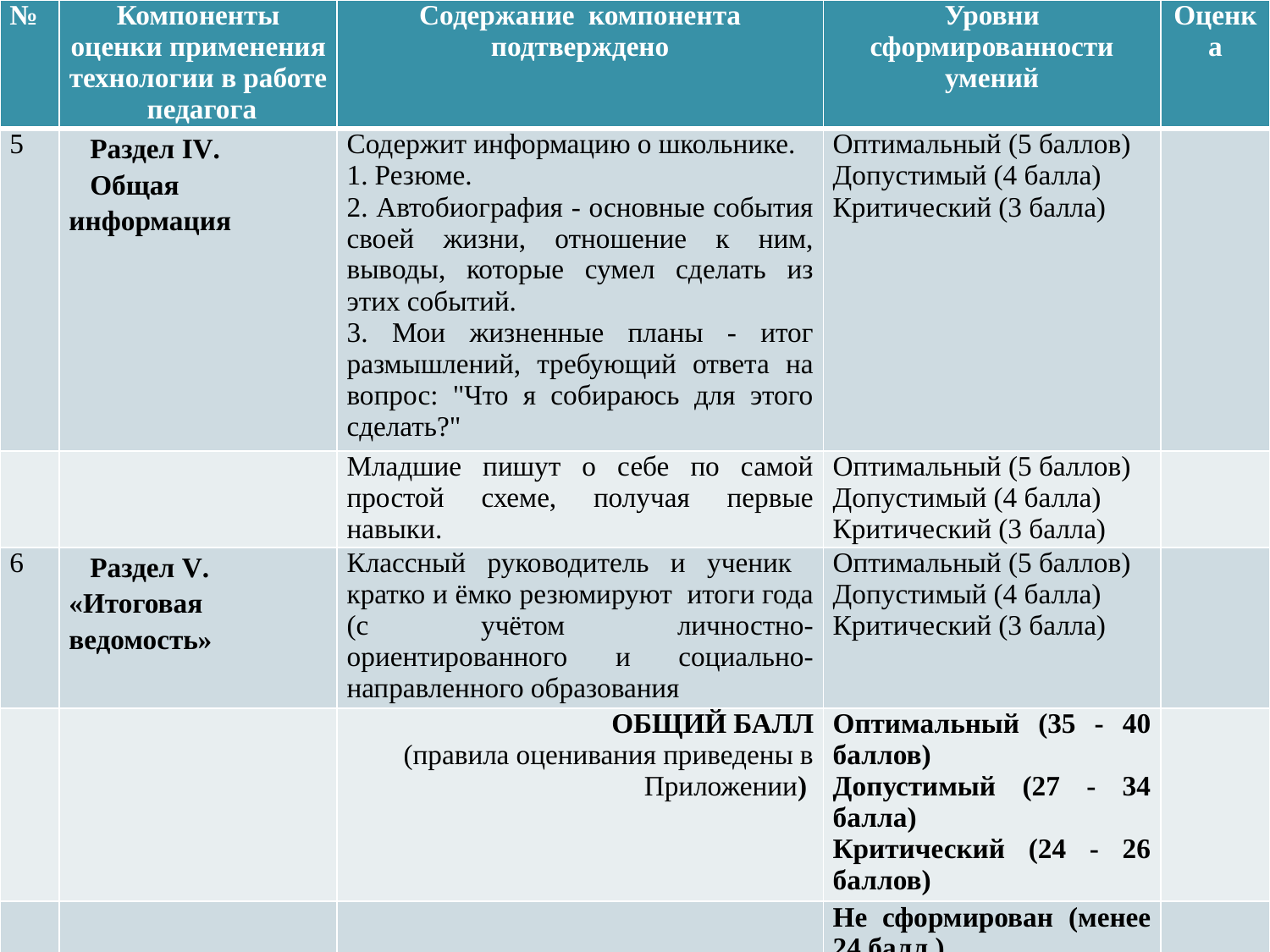

| № | Компоненты оценки применения технологии в работе педагога | Содержание компонента подтверждено | Уровни сформированности умений | Оценка |
| --- | --- | --- | --- | --- |
| 5 | Раздел IV. Общая информация | Содержит информацию о школьнике. 1. Резюме. 2. Автобиография - основные события своей жизни, отношение к ним, выводы, которые сумел сделать из этих событий. 3. Мои жизненные планы - итог размышлений, требующий ответа на вопрос: "Что я собираюсь для этого сделать?" | Оптимальный (5 баллов) Допустимый (4 балла) Критический (3 балла) |  |
|  |  | Младшие пишут о себе по самой простой схеме, получая первые навыки. | Оптимальный (5 баллов) Допустимый (4 балла) Критический (3 балла) |  |
| 6 | Раздел V. «Итоговая ведомость» | Классный руководитель и ученик кратко и ёмко резюмируют итоги года (с учётом личностно-ориентированного и социально-направленного образования | Оптимальный (5 баллов) Допустимый (4 балла) Критический (3 балла) |  |
|  |  | ОБЩИЙ БАЛЛ (правила оценивания приведены в Приложении) | Оптимальный (35 - 40 баллов) Допустимый (27 - 34 балла) Критический (24 - 26 баллов) |  |
|  |  |  | Не сформирован (менее 24 балл.) |  |